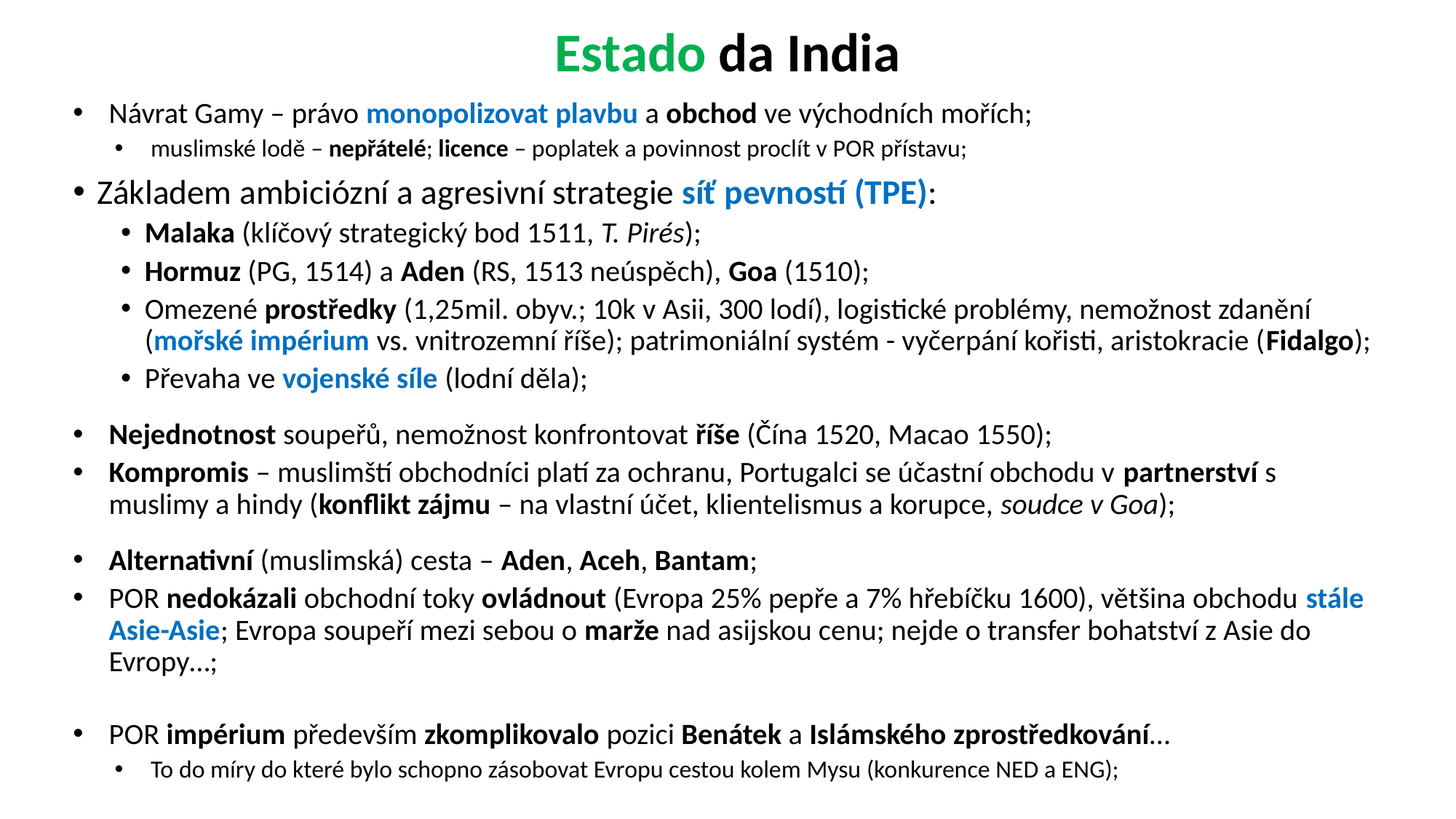

# Estado da India
Návrat Gamy – právo monopolizovat plavbu a obchod ve východních mořích;
muslimské lodě – nepřátelé; licence – poplatek a povinnost proclít v POR přístavu;
Základem ambiciózní a agresivní strategie síť pevností (TPE):
Malaka (klíčový strategický bod 1511, T. Pirés);
Hormuz (PG, 1514) a Aden (RS, 1513 neúspěch), Goa (1510);
Omezené prostředky (1,25mil. obyv.; 10k v Asii, 300 lodí), logistické problémy, nemožnost zdanění (mořské impérium vs. vnitrozemní říše); patrimoniální systém - vyčerpání kořisti, aristokracie (Fidalgo);
Převaha ve vojenské síle (lodní děla);

Nejednotnost soupeřů, nemožnost konfrontovat říše (Čína 1520, Macao 1550);
Kompromis – muslimští obchodníci platí za ochranu, Portugalci se účastní obchodu v partnerství s muslimy a hindy (konflikt zájmu – na vlastní účet, klientelismus a korupce, soudce v Goa);

Alternativní (muslimská) cesta – Aden, Aceh, Bantam;
POR nedokázali obchodní toky ovládnout (Evropa 25% pepře a 7% hřebíčku 1600), většina obchodu stále Asie-Asie; Evropa soupeří mezi sebou o marže nad asijskou cenu; nejde o transfer bohatství z Asie do Evropy…;

POR impérium především zkomplikovalo pozici Benátek a Islámského zprostředkování…
To do míry do které bylo schopno zásobovat Evropu cestou kolem Mysu (konkurence NED a ENG);